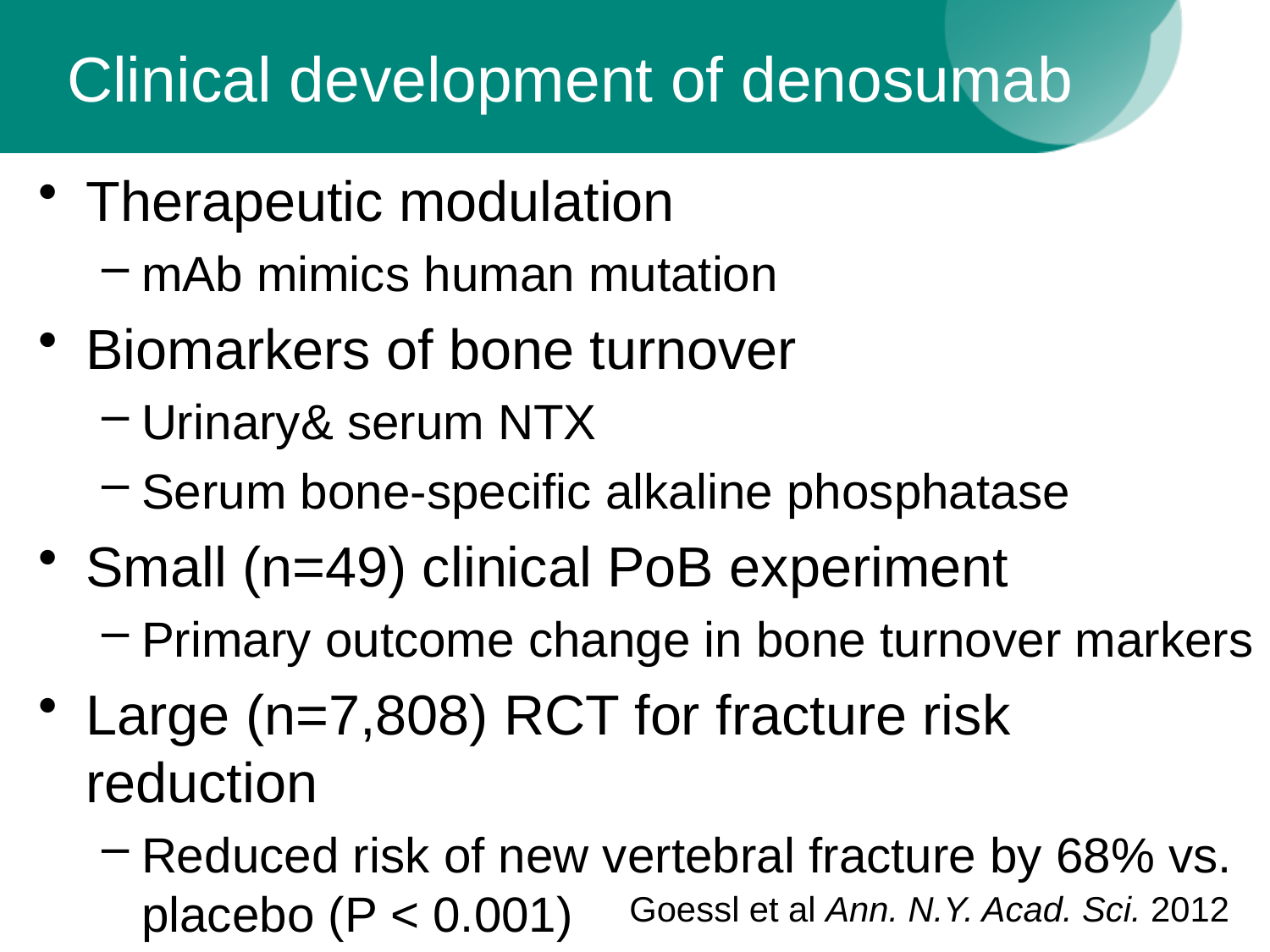

# Clinical development of denosumab
Therapeutic modulation
mAb mimics human mutation
Biomarkers of bone turnover
Urinary& serum NTX
Serum bone-specific alkaline phosphatase
Small (n=49) clinical PoB experiment
Primary outcome change in bone turnover markers
Large (n=7,808) RCT for fracture risk reduction
Reduced risk of new vertebral fracture by 68% vs. placebo (P < 0.001)
Goessl et al Ann. N.Y. Acad. Sci. 2012